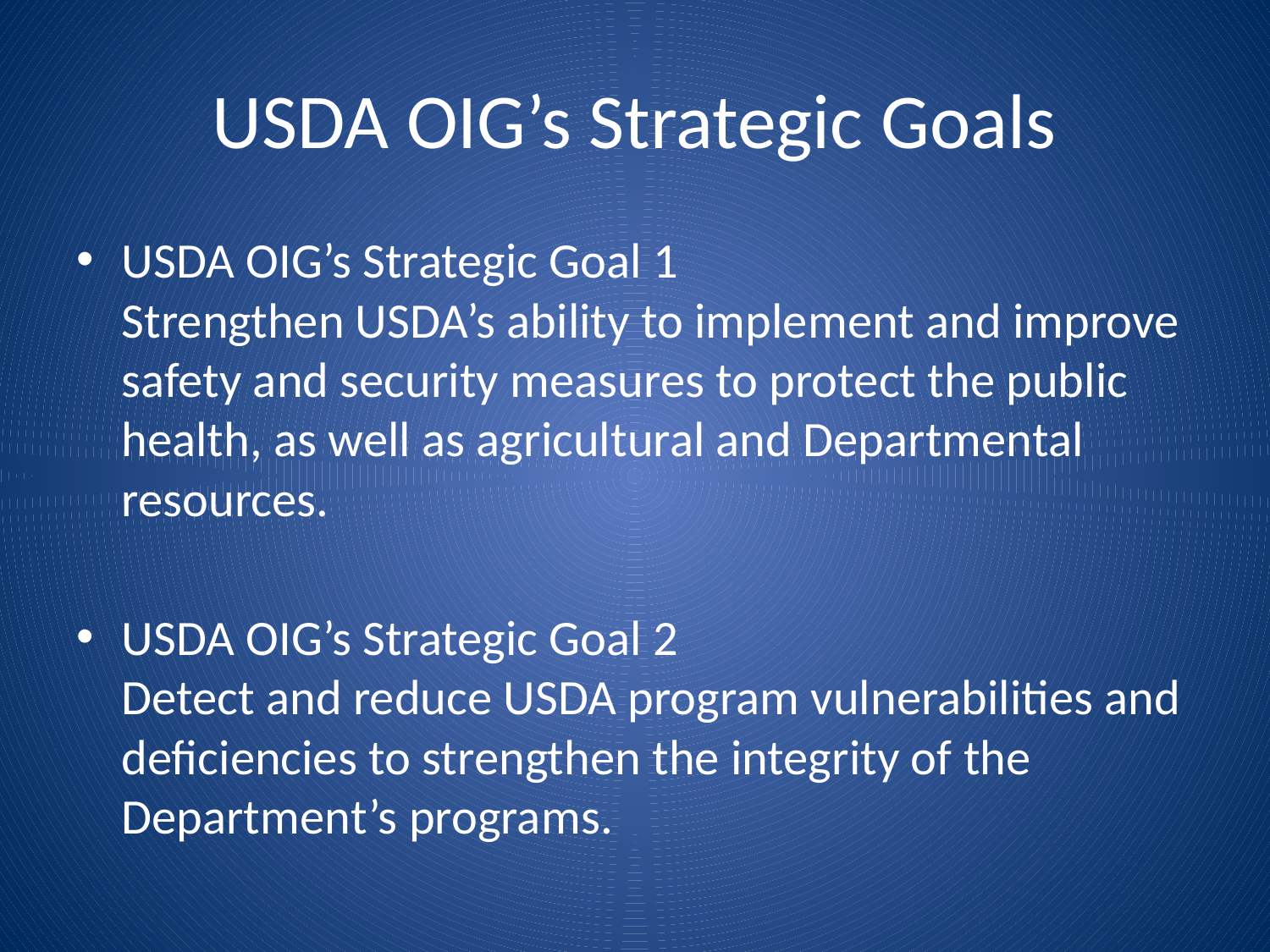

# USDA OIG’s Strategic Goals
USDA OIG’s Strategic Goal 1
Strengthen USDA’s ability to implement and improve safety and security measures to protect the public health, as well as agricultural and Departmental resources.

USDA OIG’s Strategic Goal 2
Detect and reduce USDA program vulnerabilities and deficiencies to strengthen the integrity of the Department’s programs.